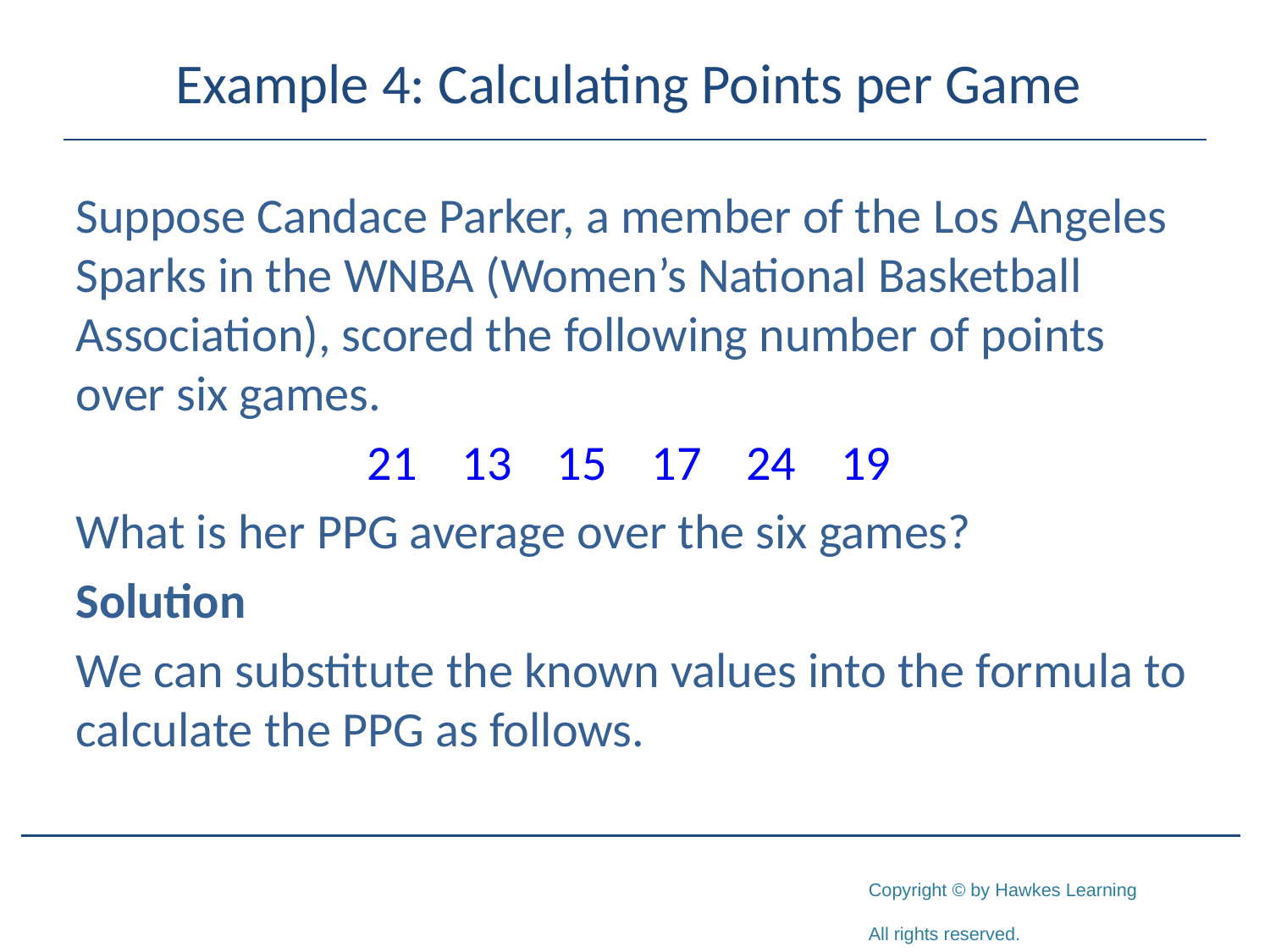

# Example 4: Calculating Points per Game
Suppose Candace Parker, a member of the Los Angeles Sparks in the WNBA (Women’s National Basketball Association), scored the following number of points over six games.
21    13    15    17    24    19
What is her PPG average over the six games?
Solution
We can substitute the known values into the formula to calculate the PPG as follows.